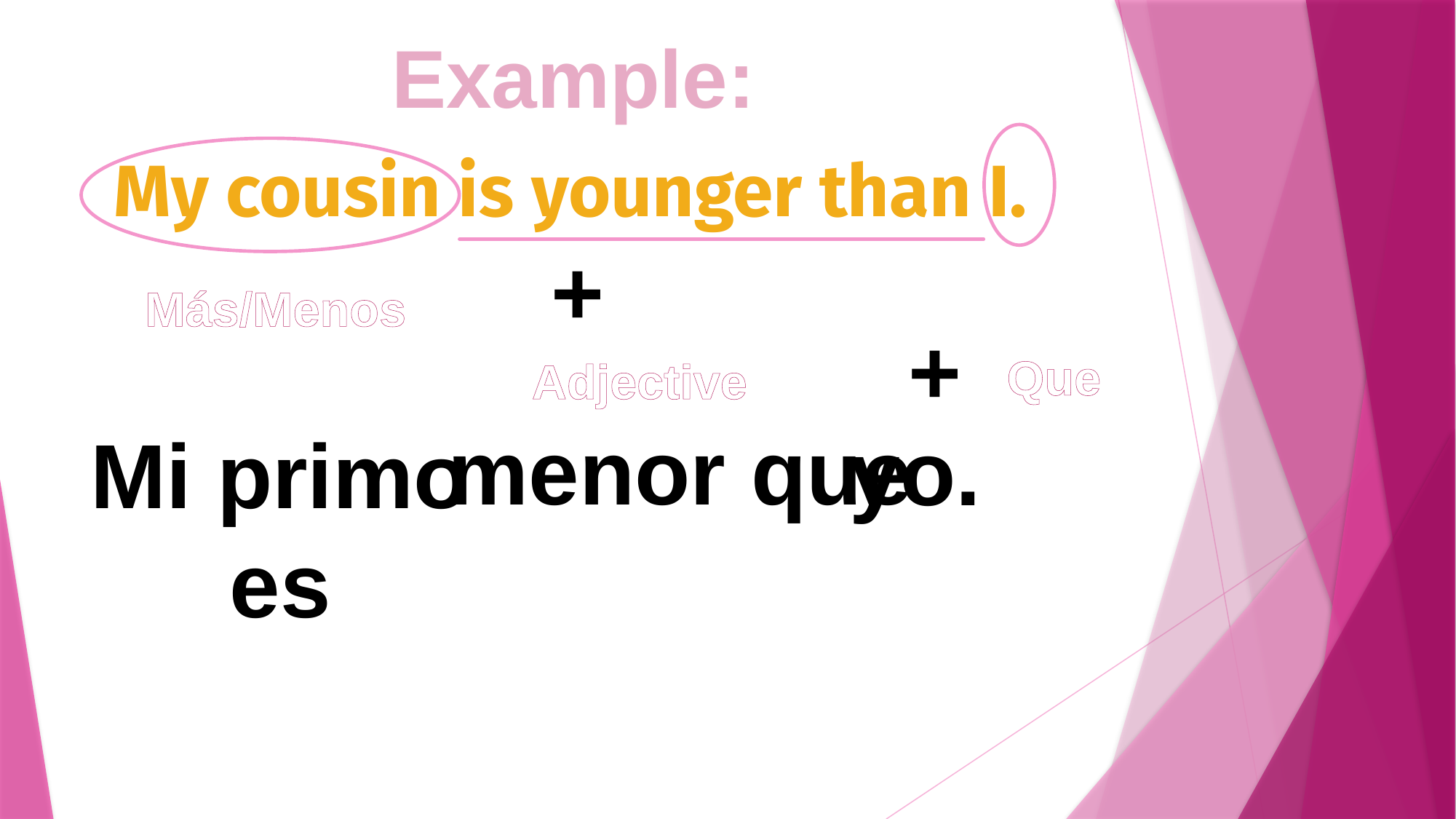

Example:

My cousin is younger than I.
+
Más/Menos
+
Que
Adjective
menor que
yo.
Mi primo es